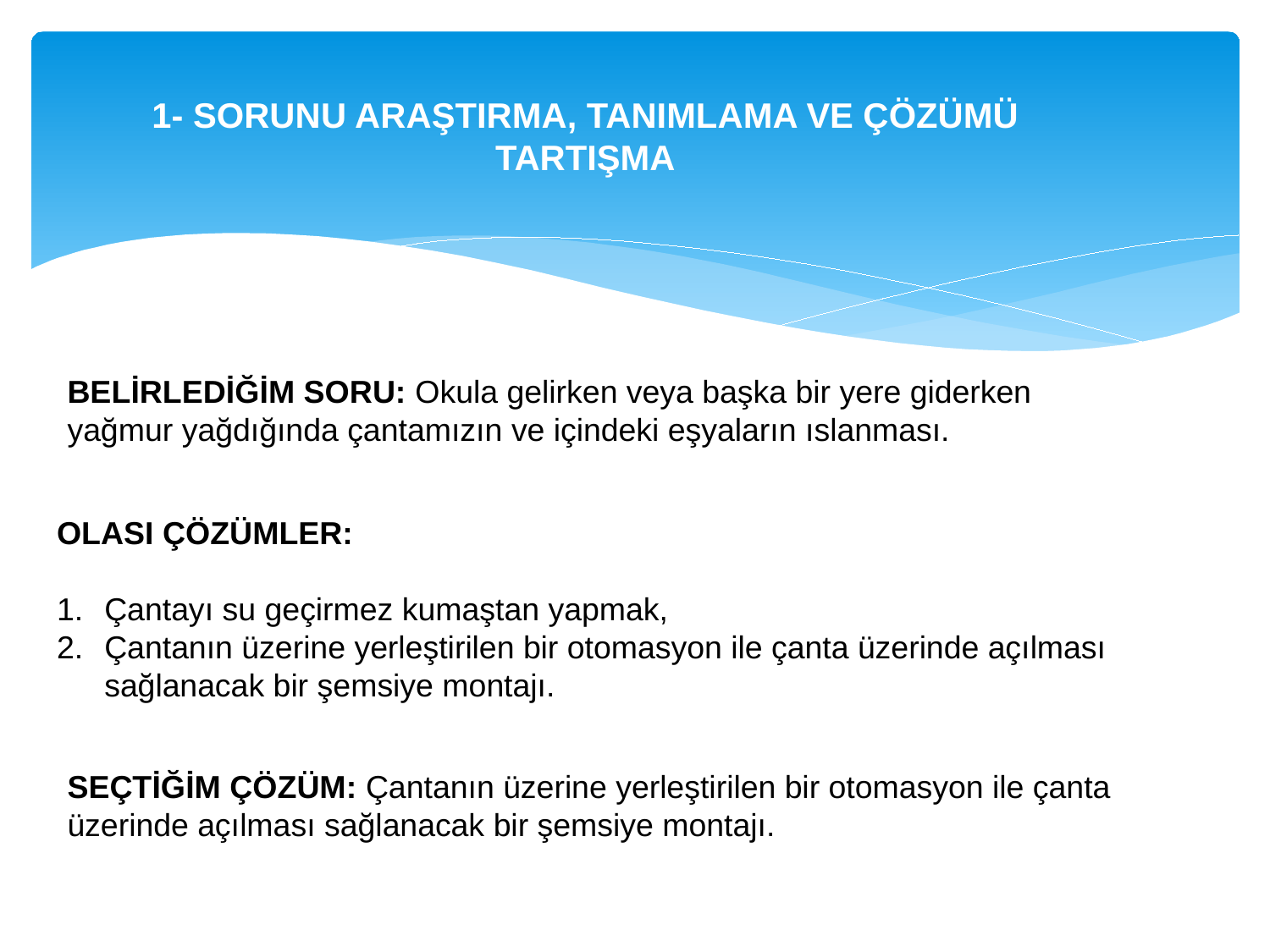

# 1- SORUNU ARAŞTIRMA, TANIMLAMA VE ÇÖZÜMÜ TARTIŞMA
BELİRLEDİĞİM SORU: Okula gelirken veya başka bir yere giderken yağmur yağdığında çantamızın ve içindeki eşyaların ıslanması.
OLASI ÇÖZÜMLER:

Çantayı su geçirmez kumaştan yapmak,
Çantanın üzerine yerleştirilen bir otomasyon ile çanta üzerinde açılması sağlanacak bir şemsiye montajı.
SEÇTİĞİM ÇÖZÜM: Çantanın üzerine yerleştirilen bir otomasyon ile çanta üzerinde açılması sağlanacak bir şemsiye montajı.